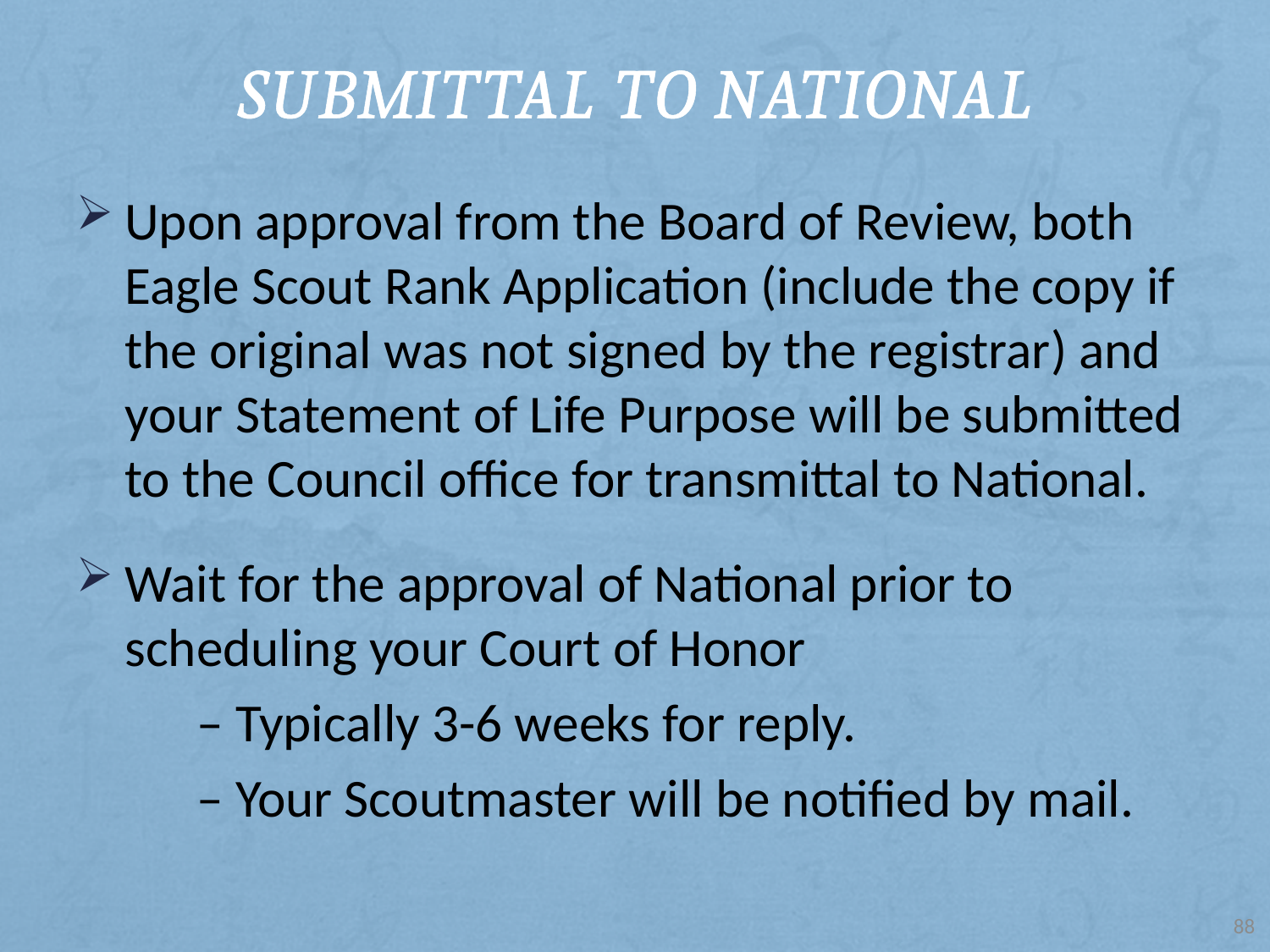

# Submittal to National
Upon approval from the Board of Review, both Eagle Scout Rank Application (include the copy if the original was not signed by the registrar) and your Statement of Life Purpose will be submitted to the Council office for transmittal to National.

Wait for the approval of National prior to scheduling your Court of Honor
	– Typically 3-6 weeks for reply.
	– Your Scoutmaster will be notified by mail.
88